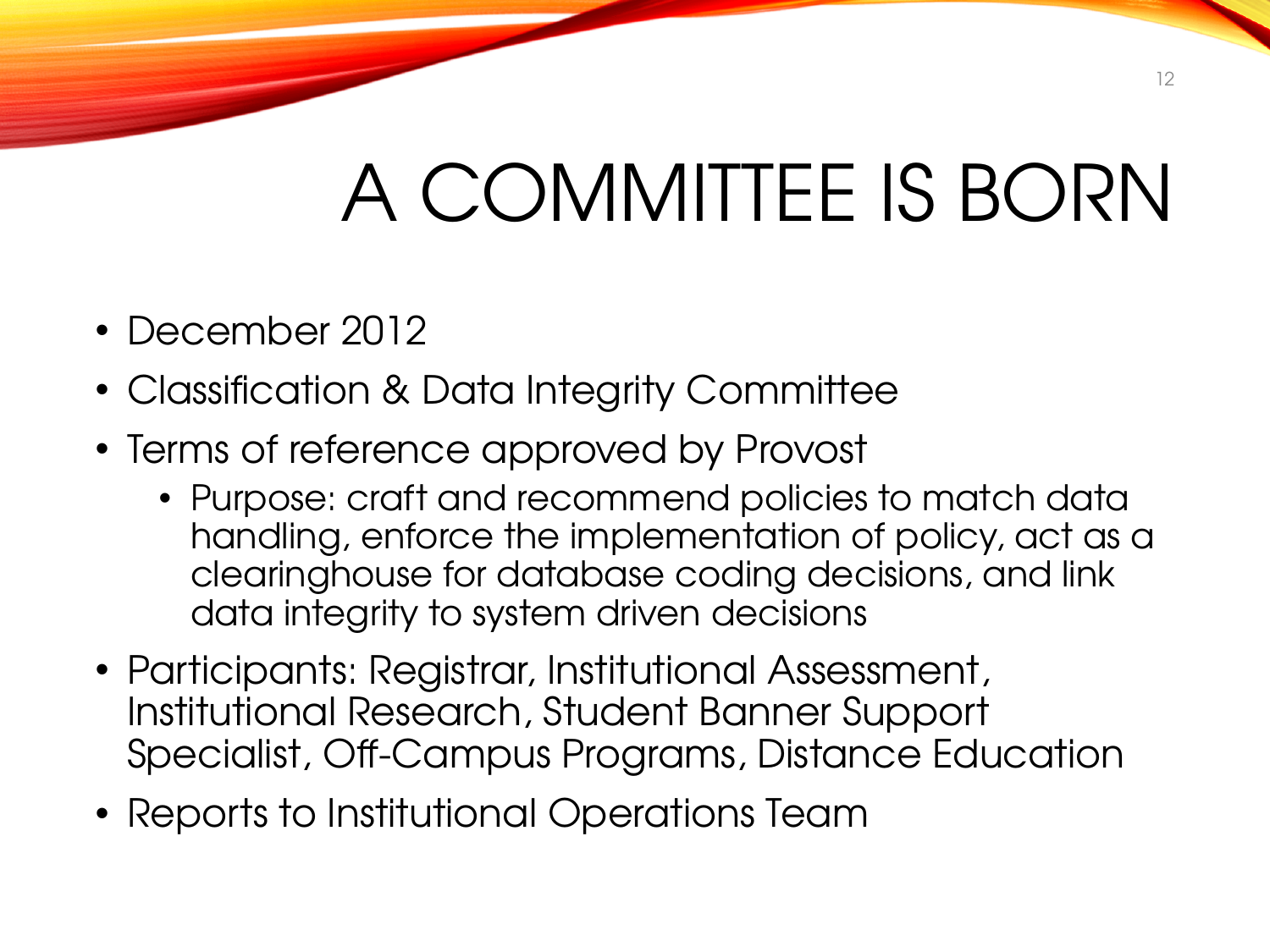

12
# A Committee is Born
December 2012
Classification & Data Integrity Committee
Terms of reference approved by Provost
Purpose: craft and recommend policies to match data handling, enforce the implementation of policy, act as a clearinghouse for database coding decisions, and link data integrity to system driven decisions
Participants: Registrar, Institutional Assessment, Institutional Research, Student Banner Support Specialist, Off-Campus Programs, Distance Education
Reports to Institutional Operations Team